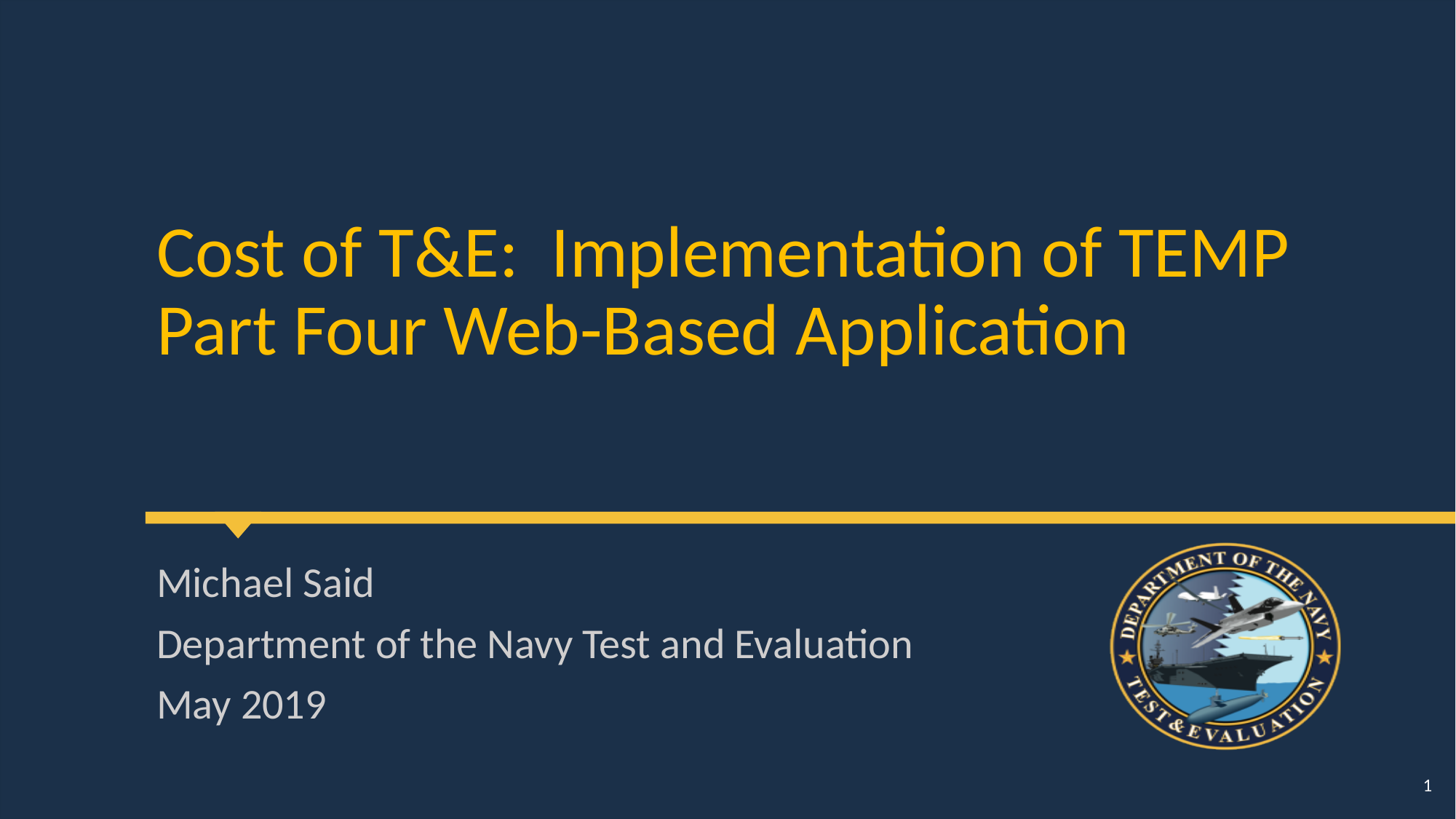

# Cost of T&E:  Implementation of TEMP Part Four Web-Based Application
Michael Said
Department of the Navy Test and Evaluation
May 2019

1